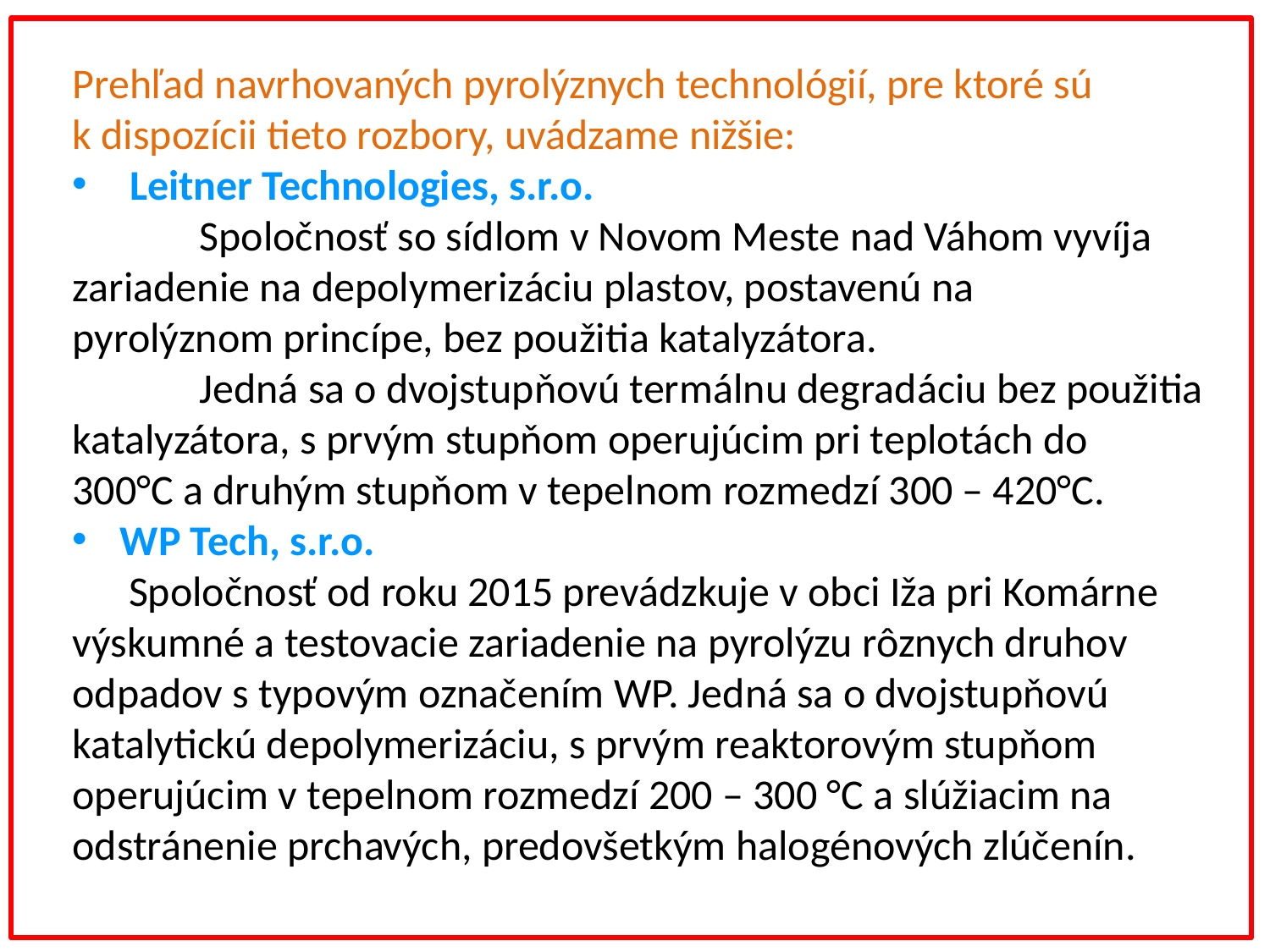

Prehľad navrhovaných pyrolýznych technológií, pre ktoré sú k dispozícii tieto rozbory, uvádzame nižšie:
 Leitner Technologies, s.r.o.
	Spoločnosť so sídlom v Novom Meste nad Váhom vyvíja 	zariadenie na depolymerizáciu plastov, postavenú na 	pyrolýznom princípe, bez použitia katalyzátora.
	Jedná sa o dvojstupňovú termálnu degradáciu bez použitia 	katalyzátora, s prvým stupňom operujúcim pri teplotách do 	300°C a druhým stupňom v tepelnom rozmedzí 300 – 420°C.
WP Tech, s.r.o.
Spoločnosť od roku 2015 prevádzkuje v obci Iža pri Komárne 	výskumné a testovacie zariadenie na pyrolýzu rôznych druhov 	odpadov s typovým označením WP. Jedná sa o dvojstupňovú 	katalytickú depolymerizáciu, s prvým reaktorovým stupňom 	operujúcim v tepelnom rozmedzí 200 – 300 °C a slúžiacim na 	odstránenie prchavých, predovšetkým halogénových zlúčenín.